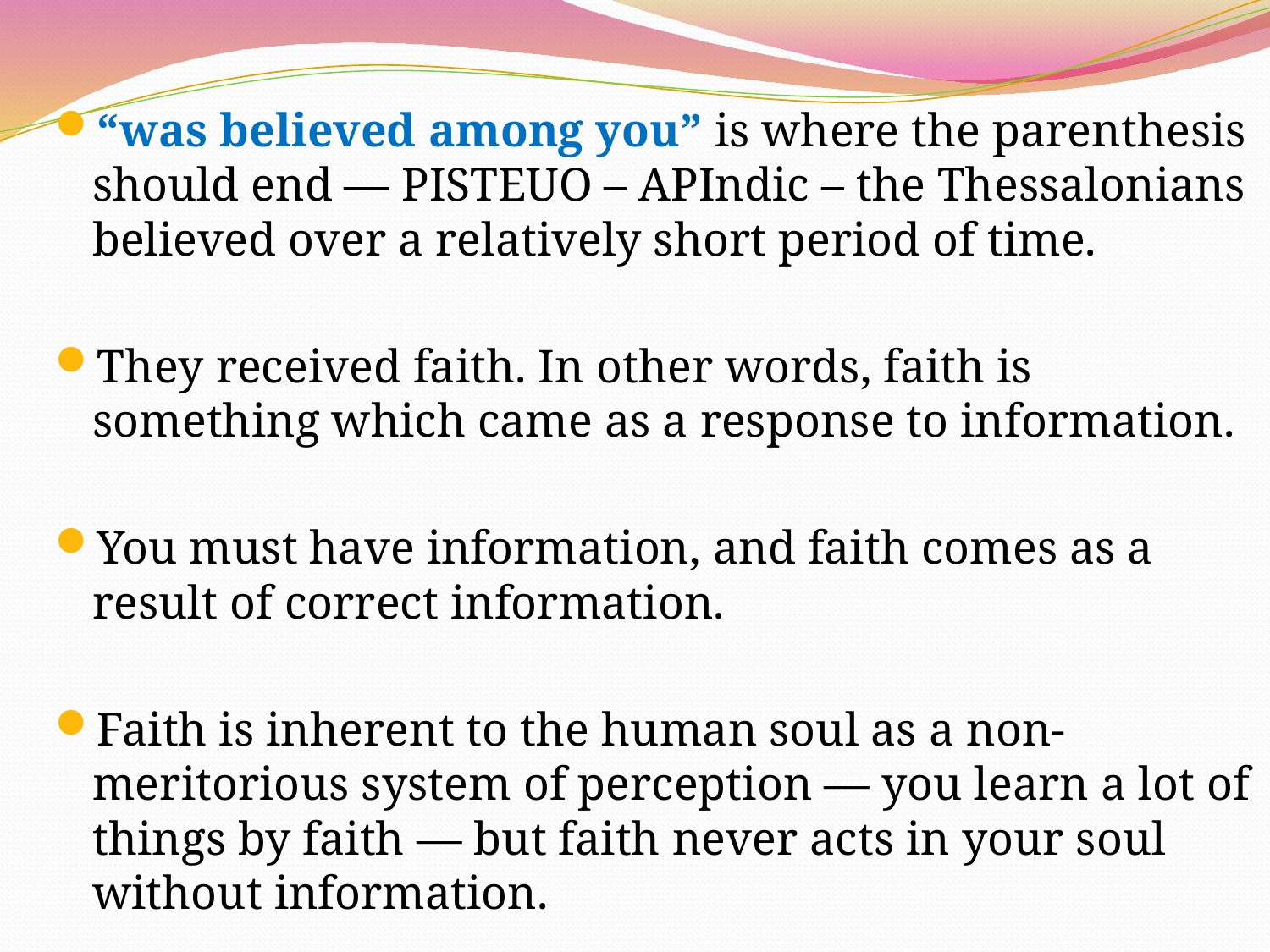

“was believed among you” is where the parenthesis should end — PISTEUO – APIndic – the Thessalonians believed over a relatively short period of time.

They received faith. In other words, faith is something which came as a response to information.

You must have information, and faith comes as a result of correct information.

Faith is inherent to the human soul as a non-meritorious system of perception — you learn a lot of things by faith — but faith never acts in your soul without information.